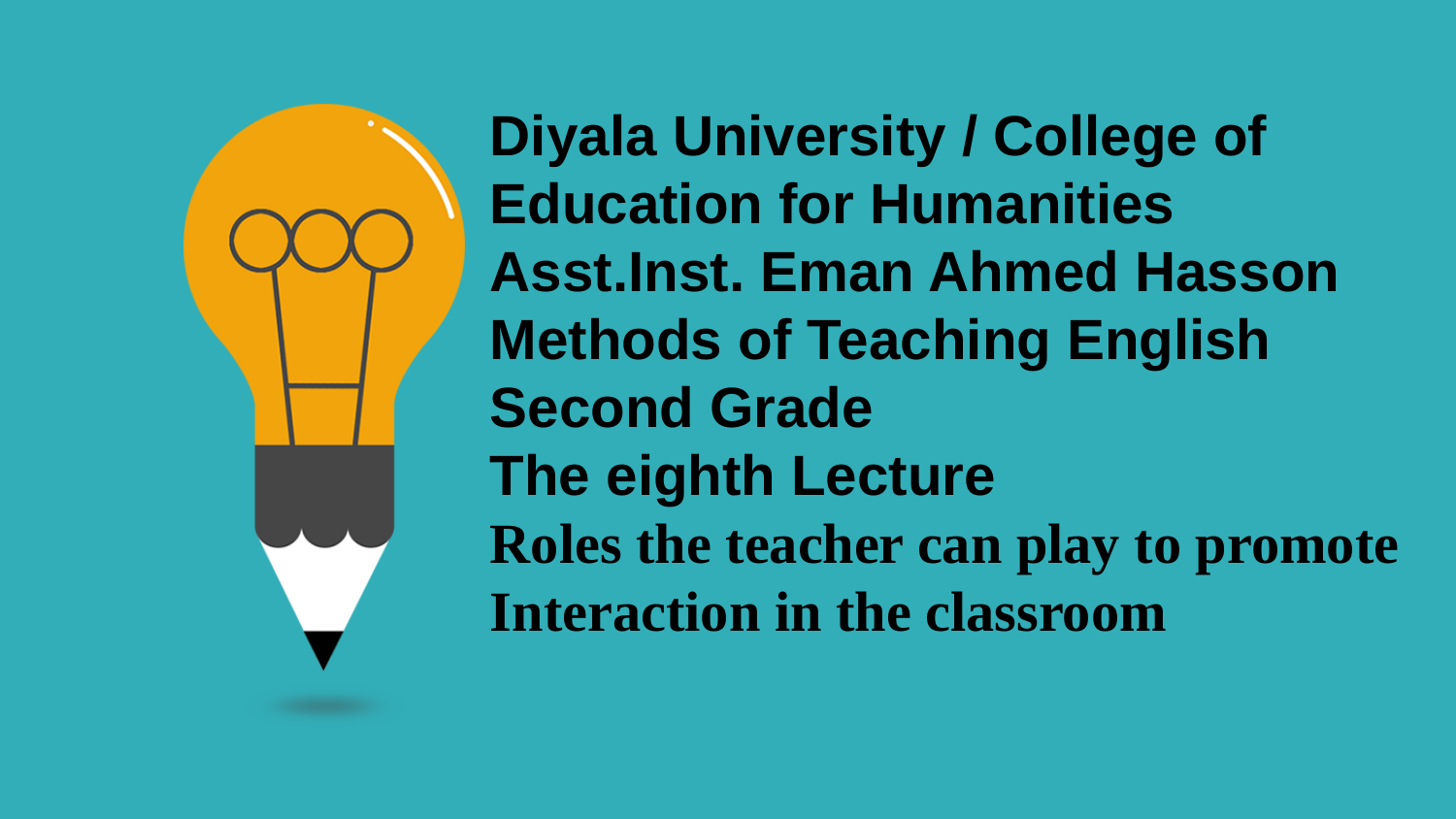

Diyala University / College of Education for Humanities
Asst.Inst. Eman Ahmed Hasson
Methods of Teaching English
Second Grade
The eighth Lecture
Roles the teacher can play to promote
Interaction in the classroom